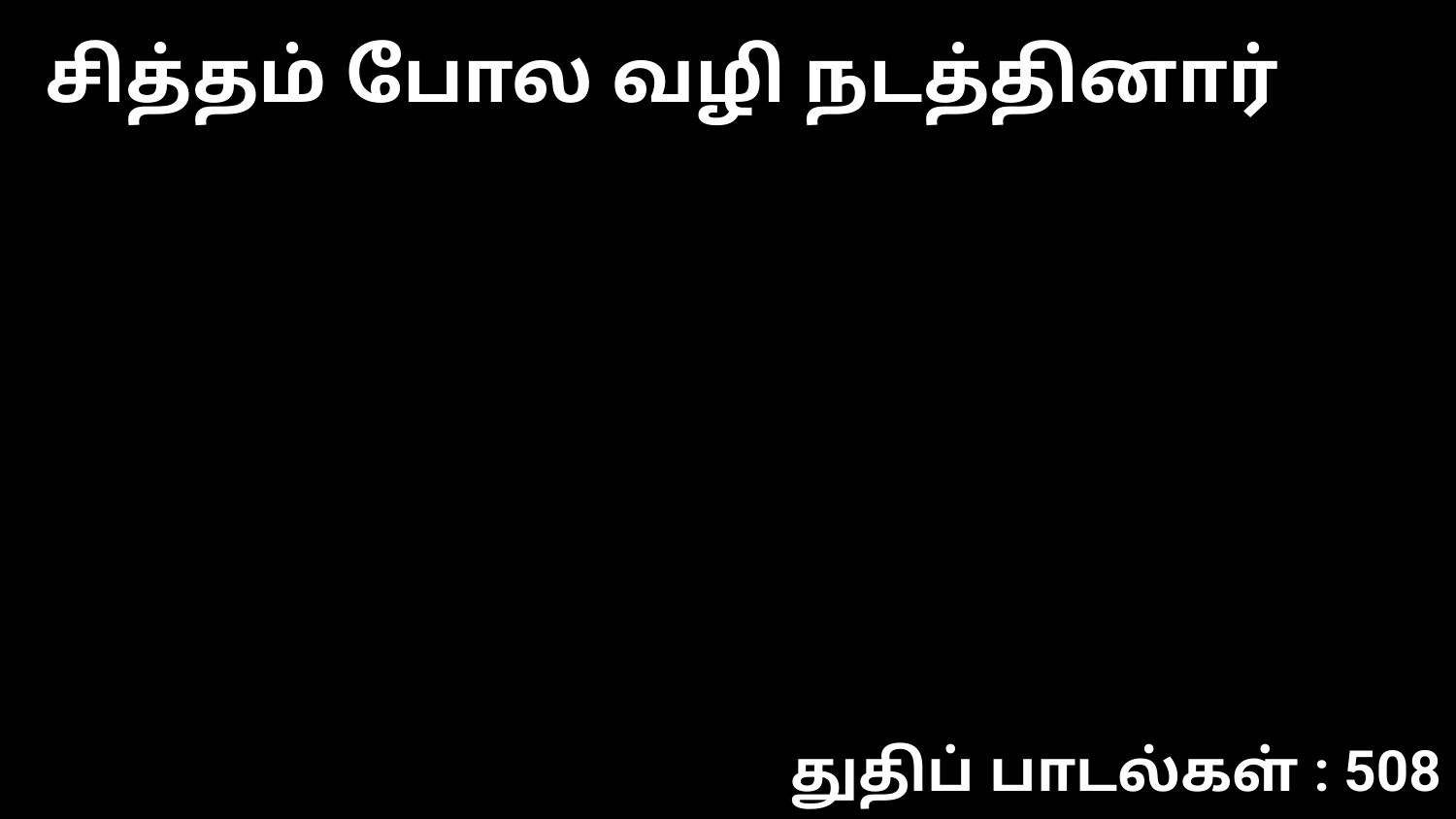

சித்தம் போல வழி நடத்தினார்
துதிப் பாடல்கள் : 508